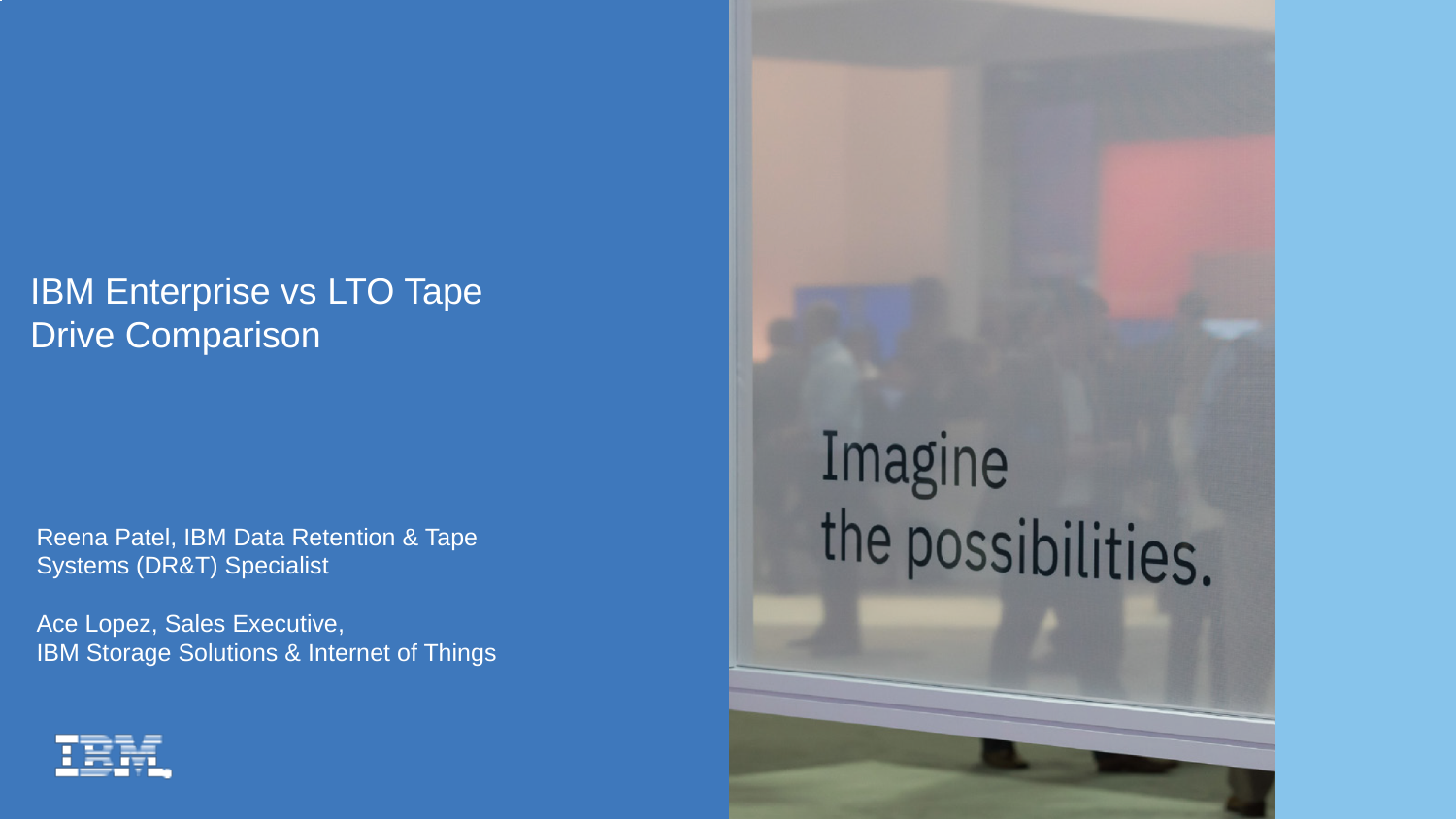

IBM Enterprise vs LTO Tape Drive Comparison
Reena Patel, IBM Data Retention & Tape Systems (DR&T) Specialist

Ace Lopez, Sales Executive,
IBM Storage Solutions & Internet of Things